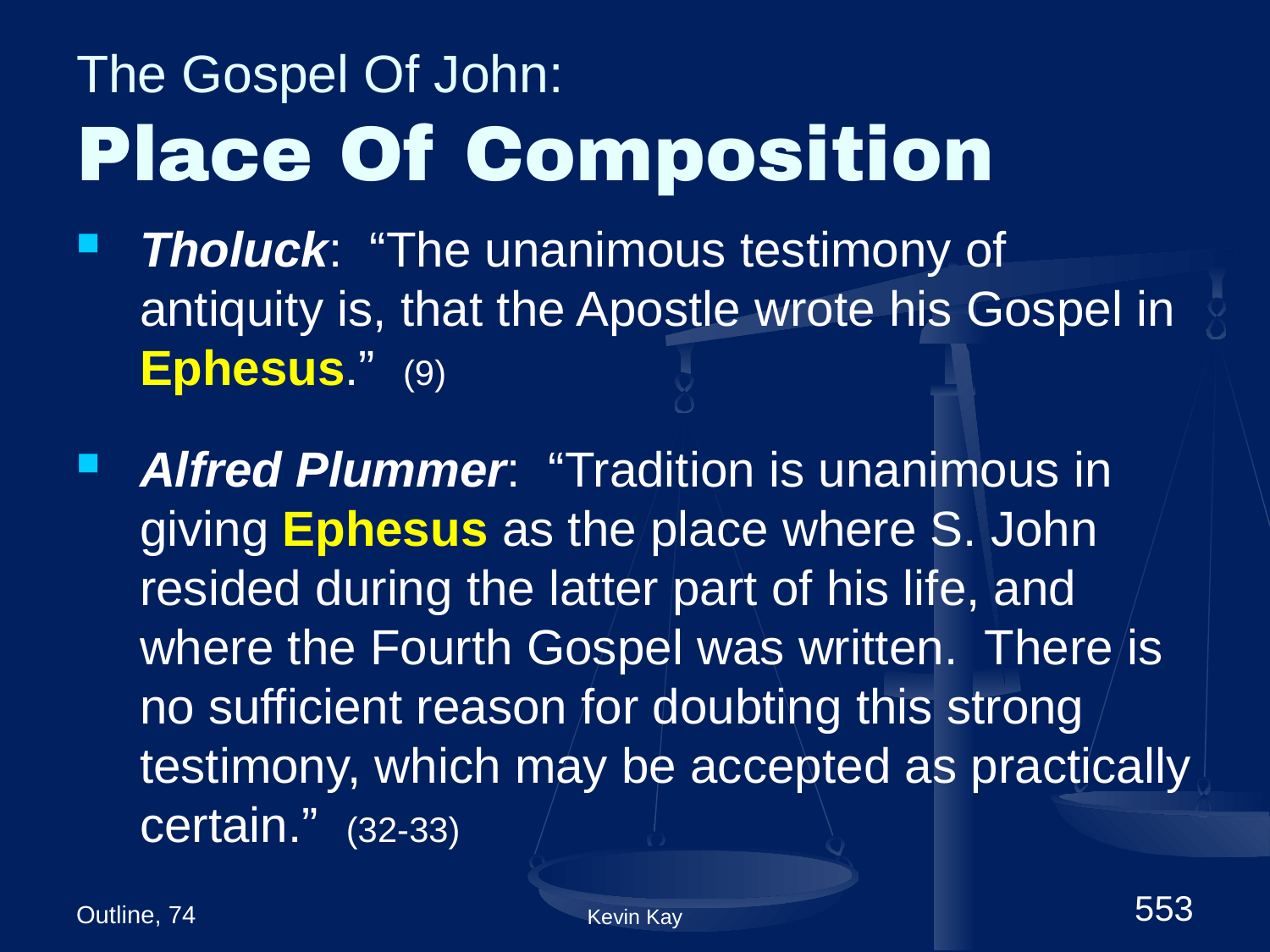

# The Gospel Of John: Place Of Composition
Tholuck:  “The unanimous testimony of antiquity is, that the Apostle wrote his Gospel in Ephesus.”  (9)
Alfred Plummer:  “Tradition is unanimous in giving Ephesus as the place where S. John resided during the latter part of his life, and where the Fourth Gospel was written.  There is no sufficient reason for doubting this strong testimony, which may be accepted as practically certain.”  (32-33)
Outline, 74
Kevin Kay
553